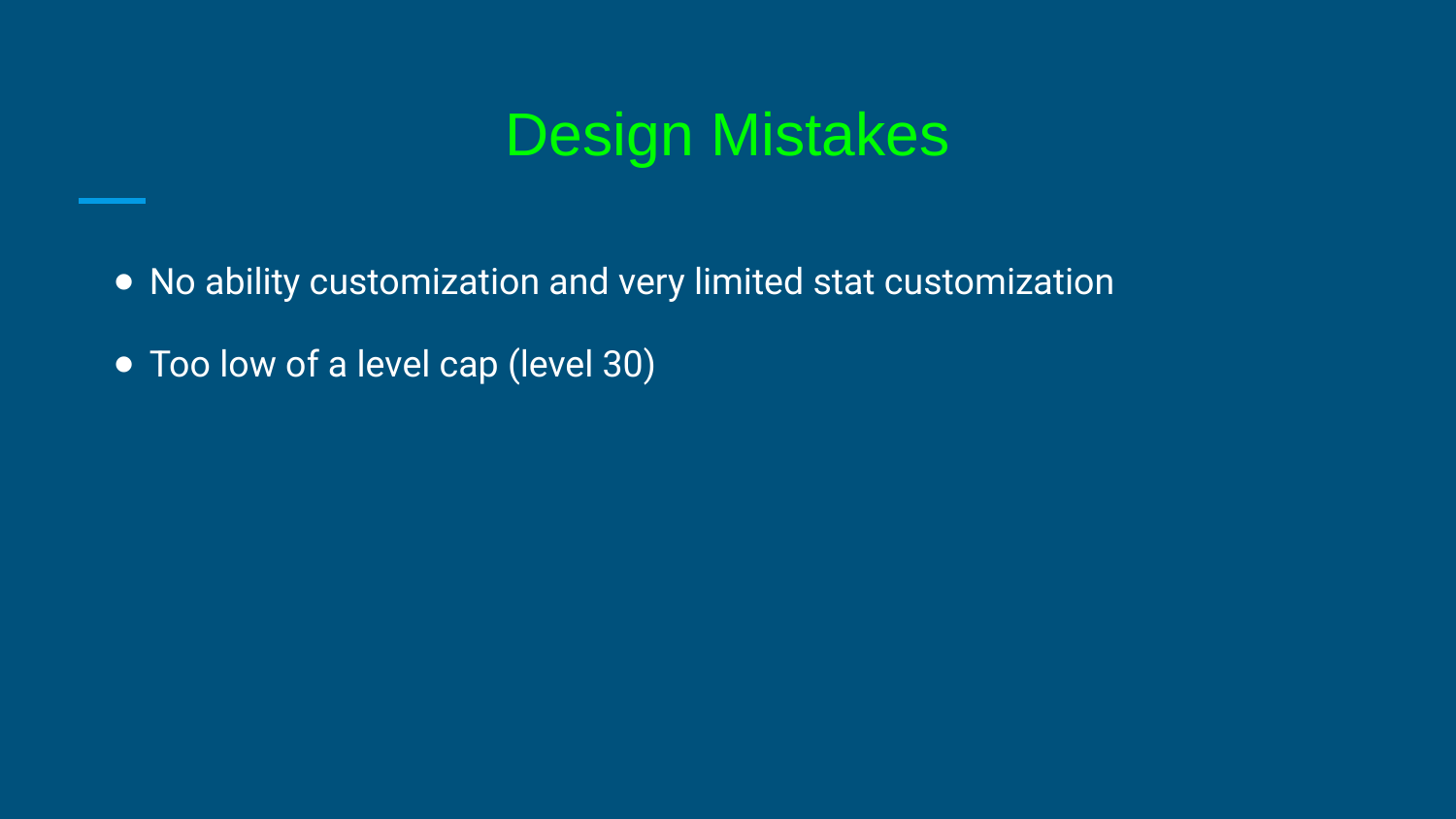

# Design Mistakes
No ability customization and very limited stat customization
Too low of a level cap (level 30)